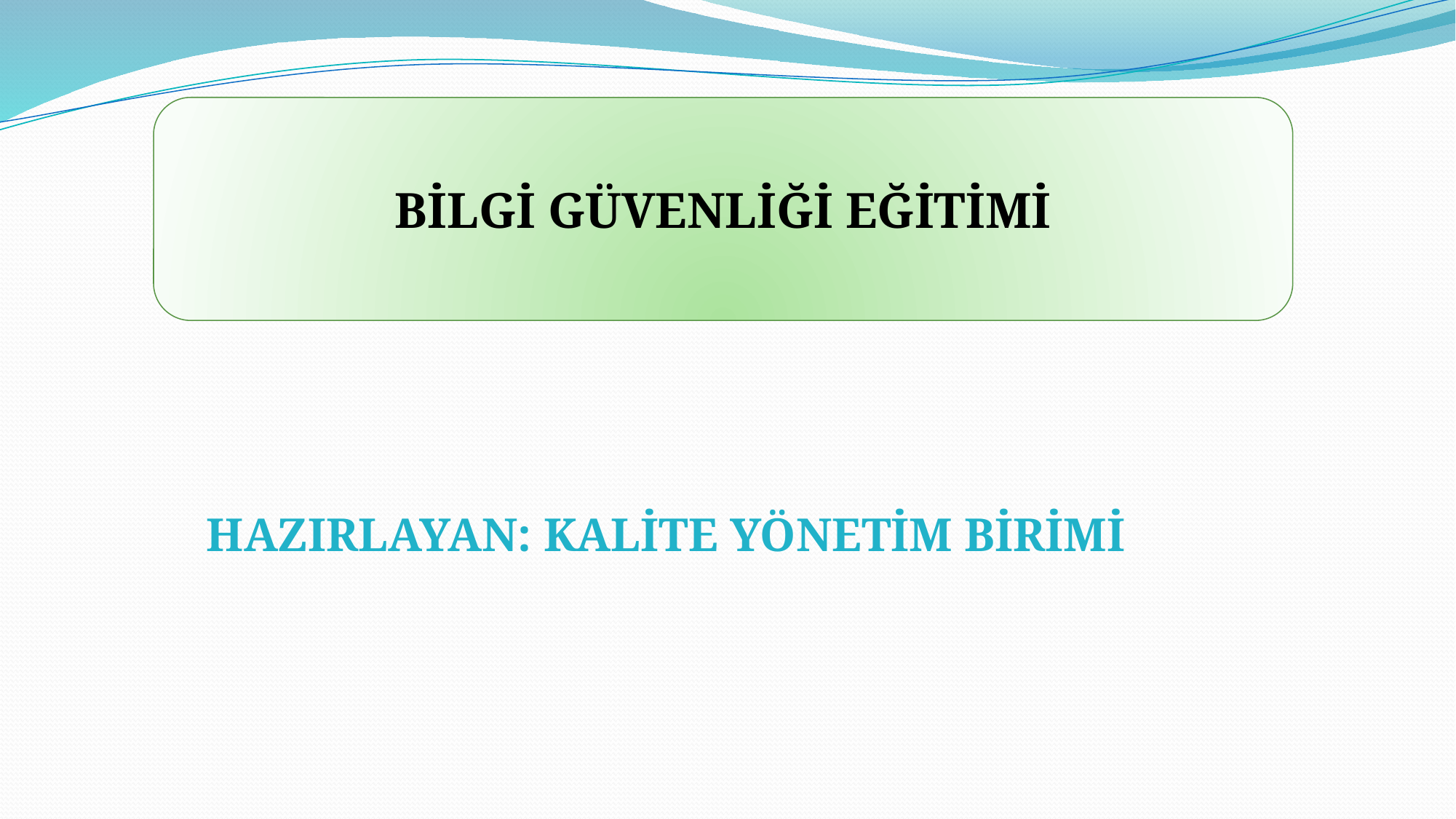

BİLGİ GÜVENLİĞİ EĞİTİMİ
HAZIRLAYAN: KALİTE YÖNETİM BİRİMİ